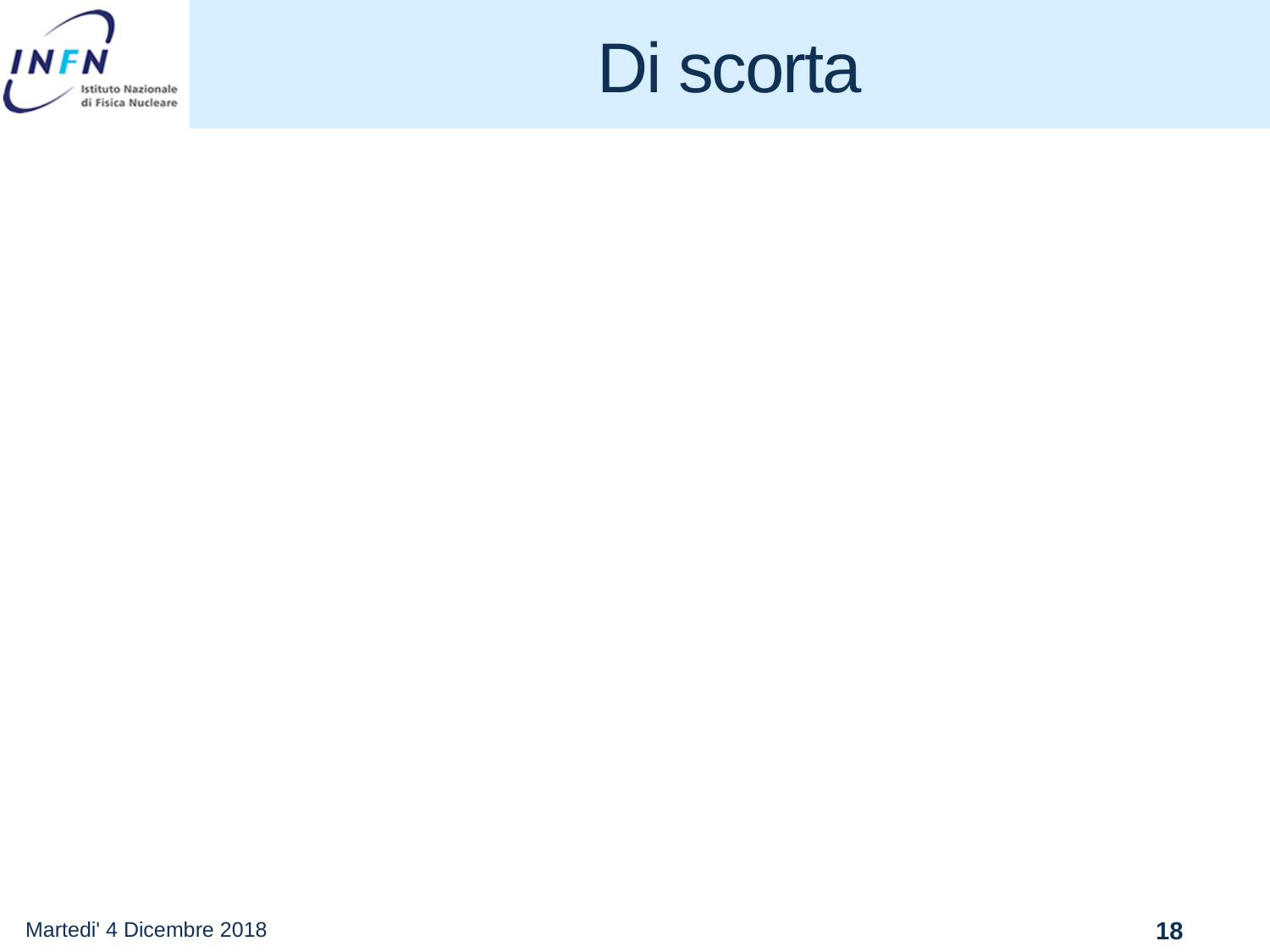

# Di scorta

Martedi' 4 Dicembre 2018
18